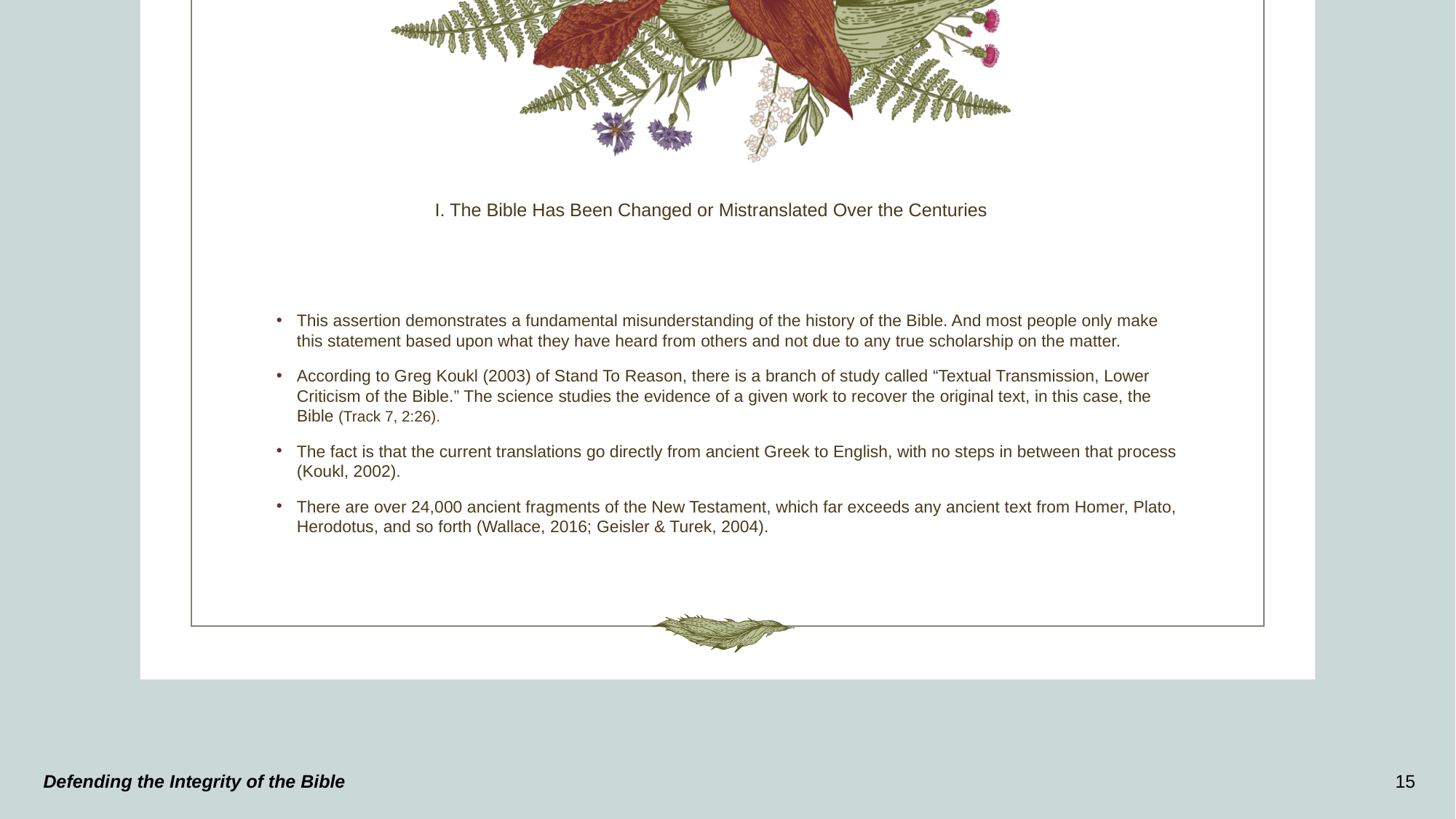

# I. The Bible Has Been Changed or Mistranslated Over the Centuries
This assertion demonstrates a fundamental misunderstanding of the history of the Bible. And most people only make this statement based upon what they have heard from others and not due to any true scholarship on the matter.
According to Greg Koukl (2003) of Stand To Reason, there is a branch of study called “Textual Transmission, Lower Criticism of the Bible.” The science studies the evidence of a given work to recover the original text, in this case, the Bible (Track 7, 2:26).
The fact is that the current translations go directly from ancient Greek to English, with no steps in between that process (Koukl, 2002).
There are over 24,000 ancient fragments of the New Testament, which far exceeds any ancient text from Homer, Plato, Herodotus, and so forth (Wallace, 2016; Geisler & Turek, 2004).
 Defending the Integrity of the Bible
15